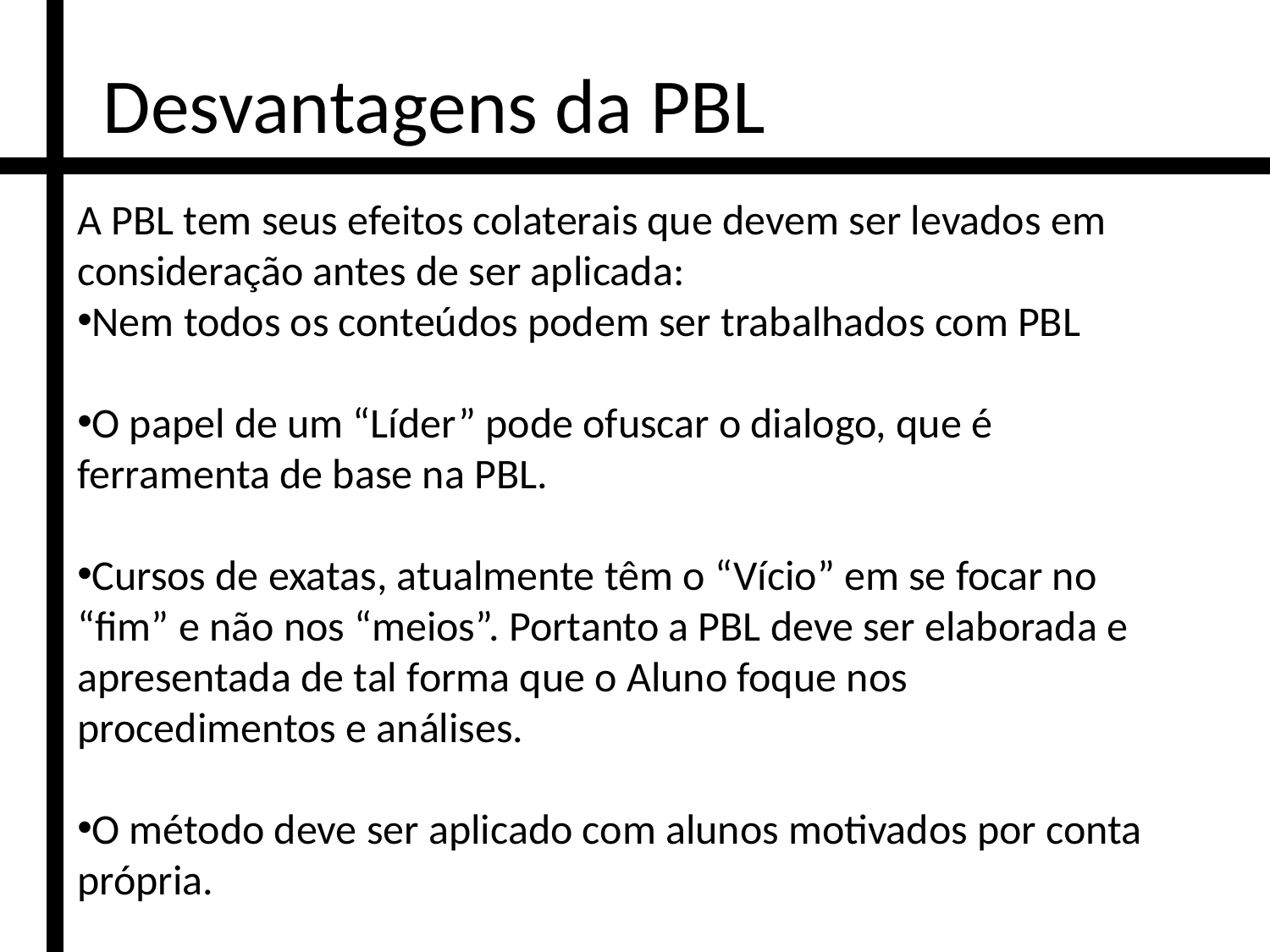

Desvantagens da PBL
A PBL tem seus efeitos colaterais que devem ser levados em consideração antes de ser aplicada:
Nem todos os conteúdos podem ser trabalhados com PBL

O papel de um “Líder” pode ofuscar o dialogo, que é ferramenta de base na PBL.

Cursos de exatas, atualmente têm o “Vício” em se focar no “fim” e não nos “meios”. Portanto a PBL deve ser elaborada e apresentada de tal forma que o Aluno foque nos procedimentos e análises.

O método deve ser aplicado com alunos motivados por conta própria.